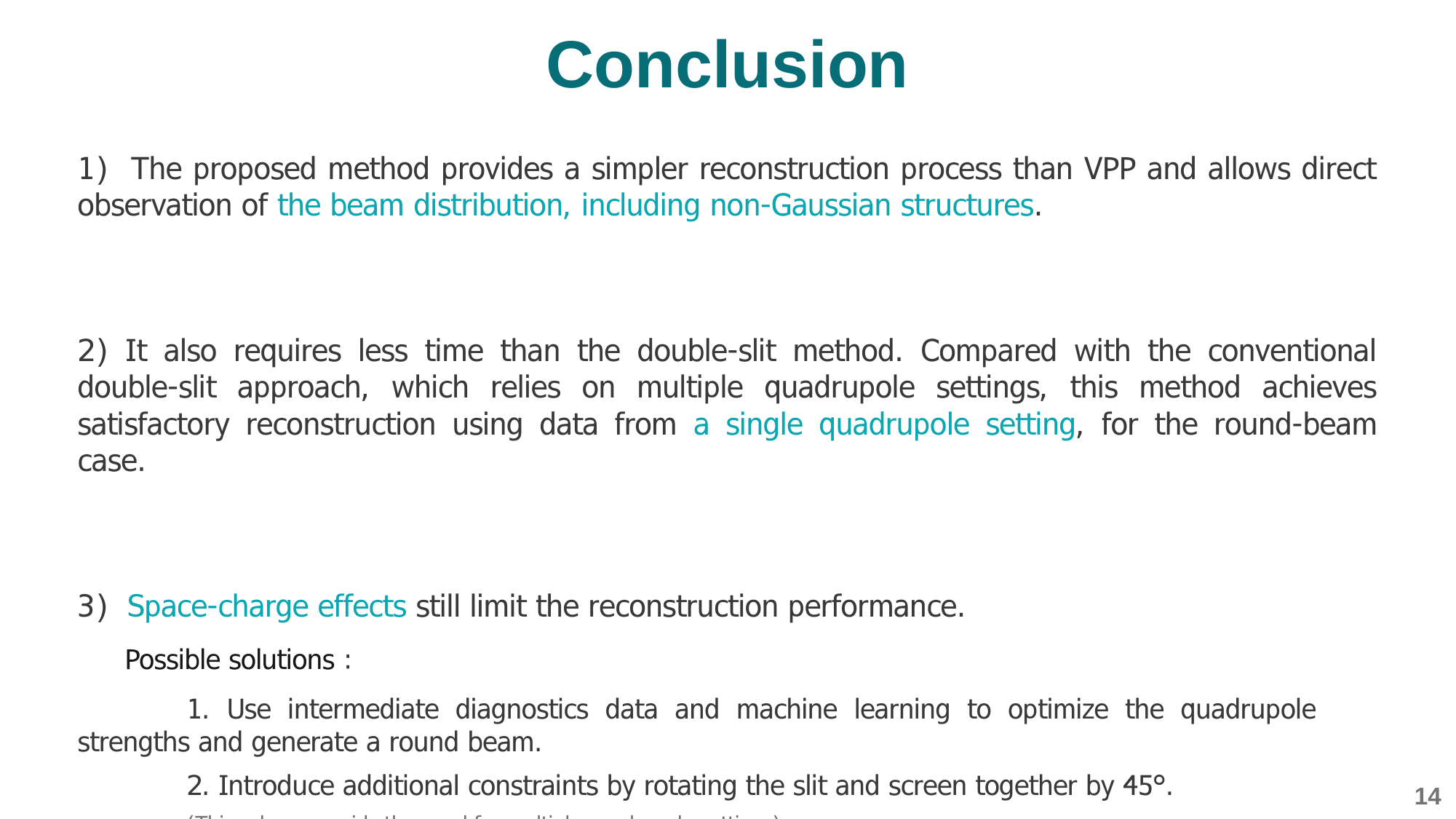

Conclusion
1)  The proposed method provides a simpler reconstruction process than VPP and allows direct observation of the beam distribution, including non-Gaussian structures.

2) It also requires less time than the double-slit method. Compared with the conventional double-slit approach, which relies on multiple quadrupole settings, this method achieves satisfactory reconstruction using data from a single quadrupole setting, for the round-beam case.

3)  Space-charge effects still limit the reconstruction performance.

     Possible solutions :

	1. Use intermediate diagnostics data and machine learning to optimize the quadrupole 	strengths and generate a round beam.

	2. Introduce additional constraints by rotating the slit and screen together by 45°.
	(This scheme avoids the need for multiple quadrupole settings)
14